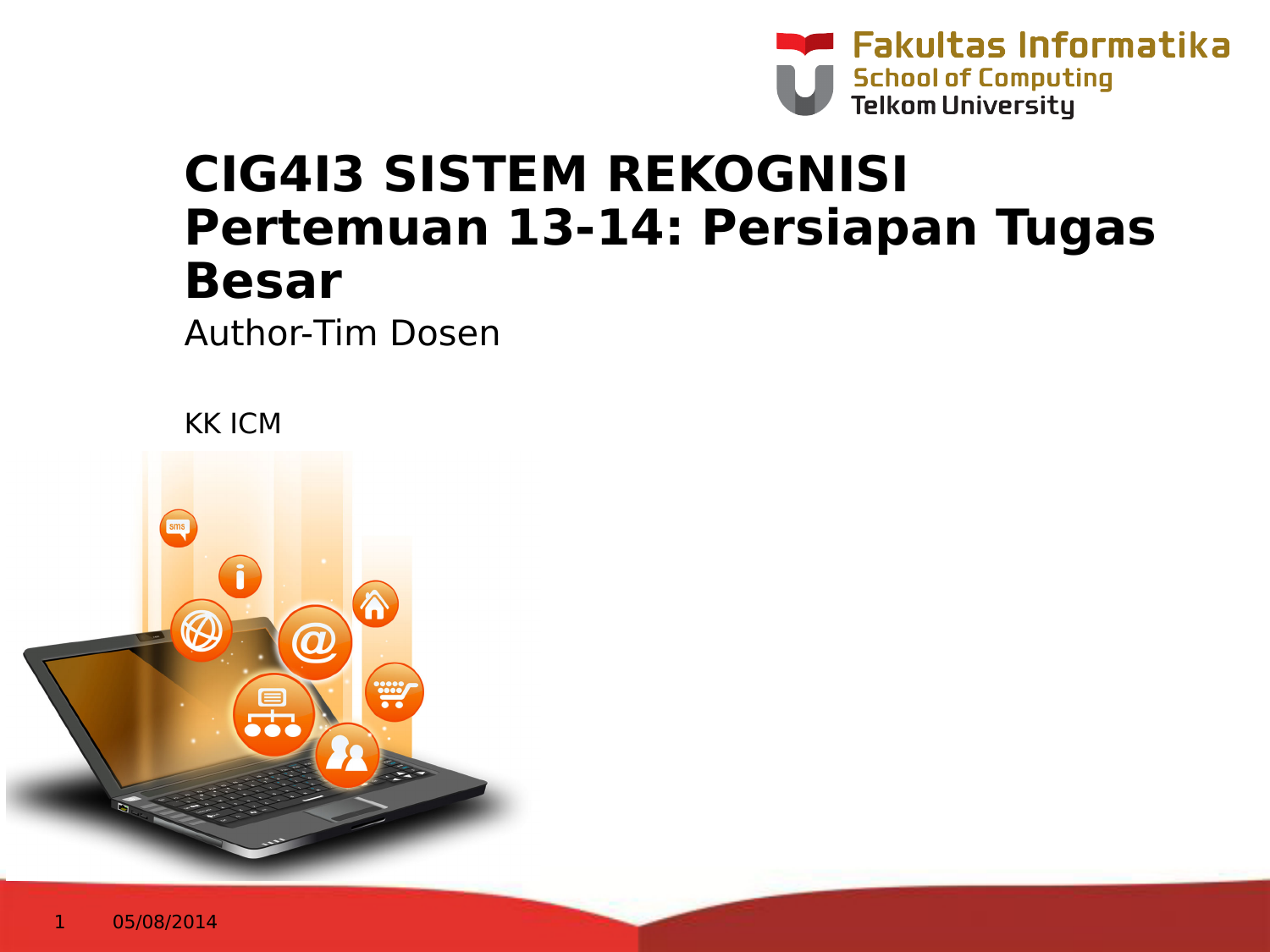

# CIG4I3 SISTEM REKOGNISI Pertemuan 13-14: Persiapan Tugas Besar
Author-Tim Dosen
KK ICM
1
05/08/2014